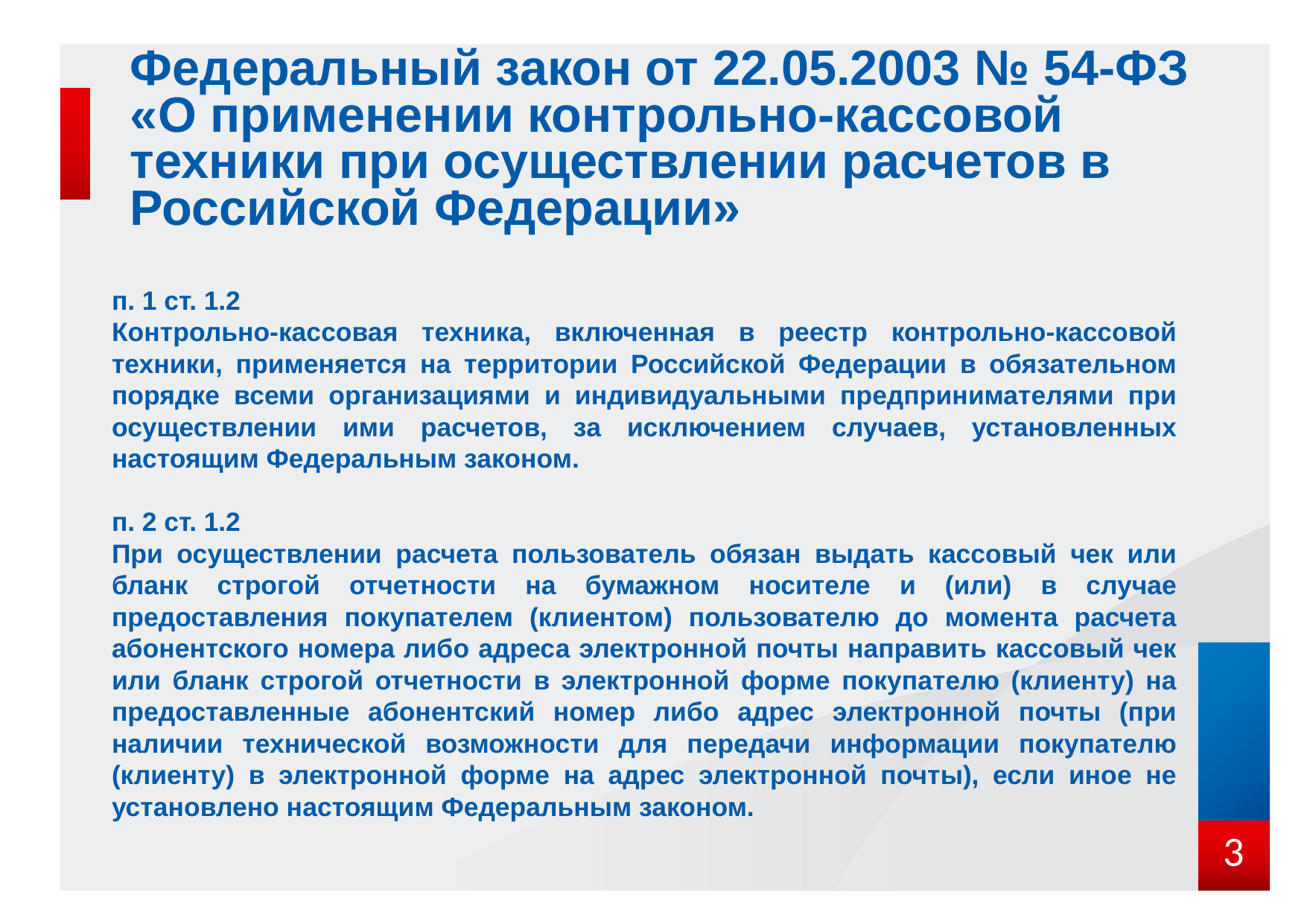

# Федеральный закон от 22.05.2003 № 54-ФЗ «О применении контрольно-кассовой техники при осуществлении расчетов в Российской Федерации»
п. 1 ст. 1.2
Контрольно-кассовая техника, включенная в реестр контрольно-кассовой техники, применяется на территории Российской Федерации в обязательном порядке всеми организациями и индивидуальными предпринимателями при осуществлении ими расчетов, за исключением случаев, установленных настоящим Федеральным законом.

п. 2 ст. 1.2
При осуществлении расчета пользователь обязан выдать кассовый чек или бланк строгой отчетности на бумажном носителе и (или) в случае предоставления покупателем (клиентом) пользователю до момента расчета абонентского номера либо адреса электронной почты направить кассовый чек или бланк строгой отчетности в электронной форме покупателю (клиенту) на предоставленные абонентский номер либо адрес электронной почты (при наличии технической возможности для передачи информации покупателю (клиенту) в электронной форме на адрес электронной почты), если иное не установлено настоящим Федеральным законом.

3